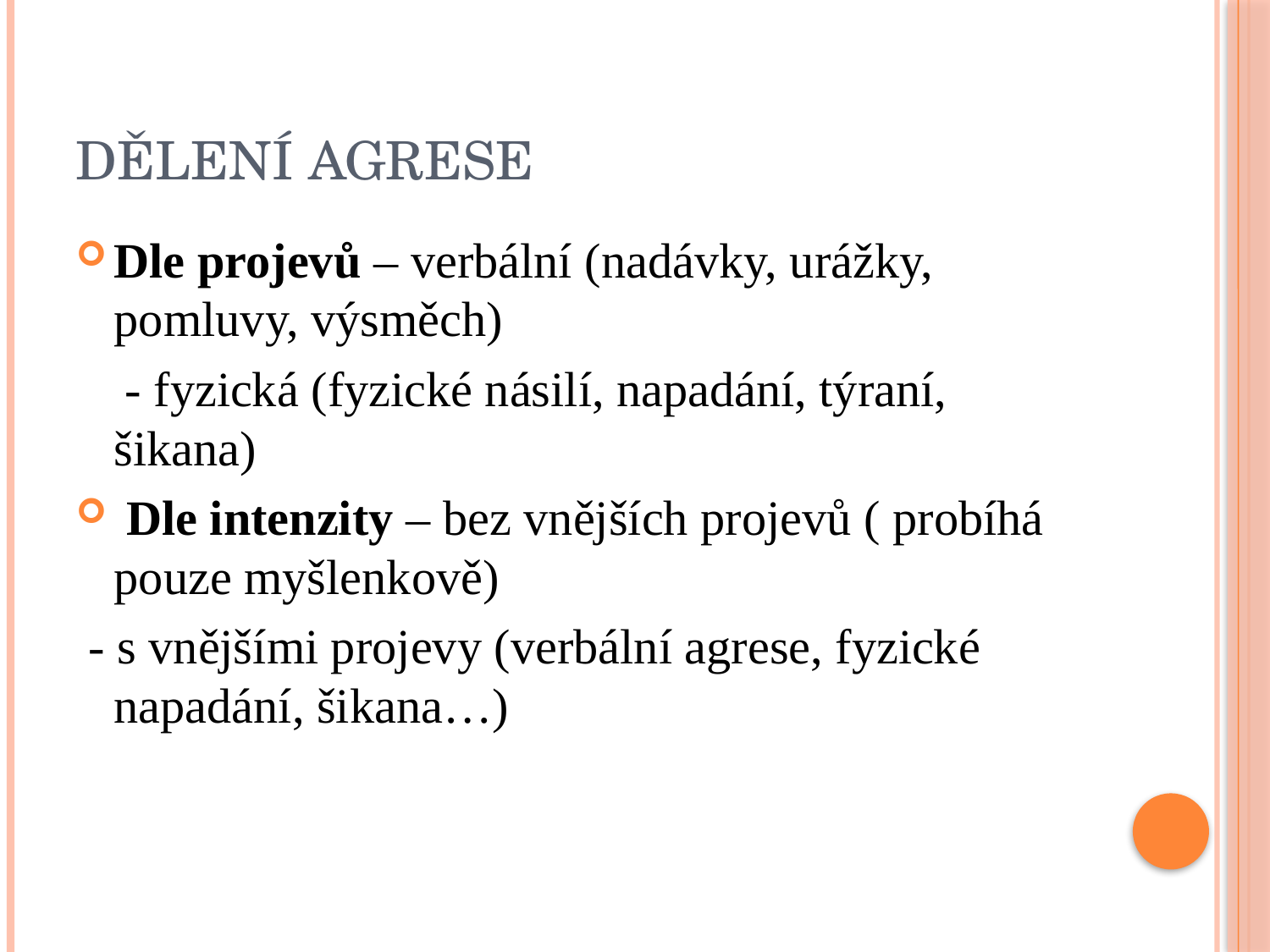

# Dělení agrese
Dle projevů – verbální (nadávky, urážky, pomluvy, výsměch)
    - fyzická (fyzické násilí, napadání, týraní, šikana)
 Dle intenzity – bez vnějších projevů ( probíhá pouze myšlenkově)
 - s vnějšími projevy (verbální agrese, fyzické napadání, šikana…)